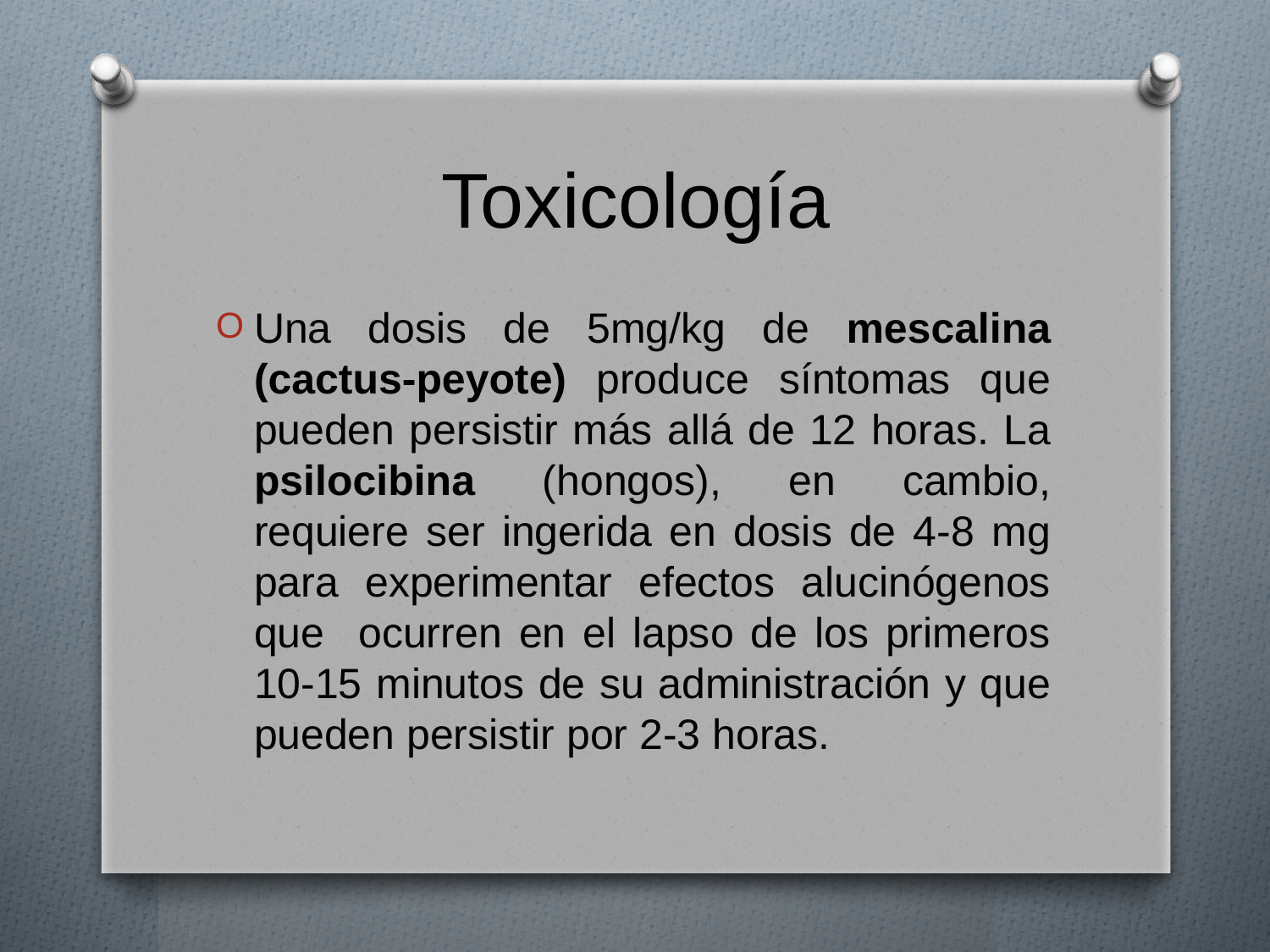

# Toxicología
Una dosis de 5mg/kg de mescalina (cactus-peyote) produce síntomas que pueden persistir más allá de 12 horas. La psilocibina (hongos), en cambio, requiere ser ingerida en dosis de 4-8 mg para experimentar efectos alucinógenos que  ocurren en el lapso de los primeros 10-15 minutos de su administración y que pueden persistir por 2-3 horas.